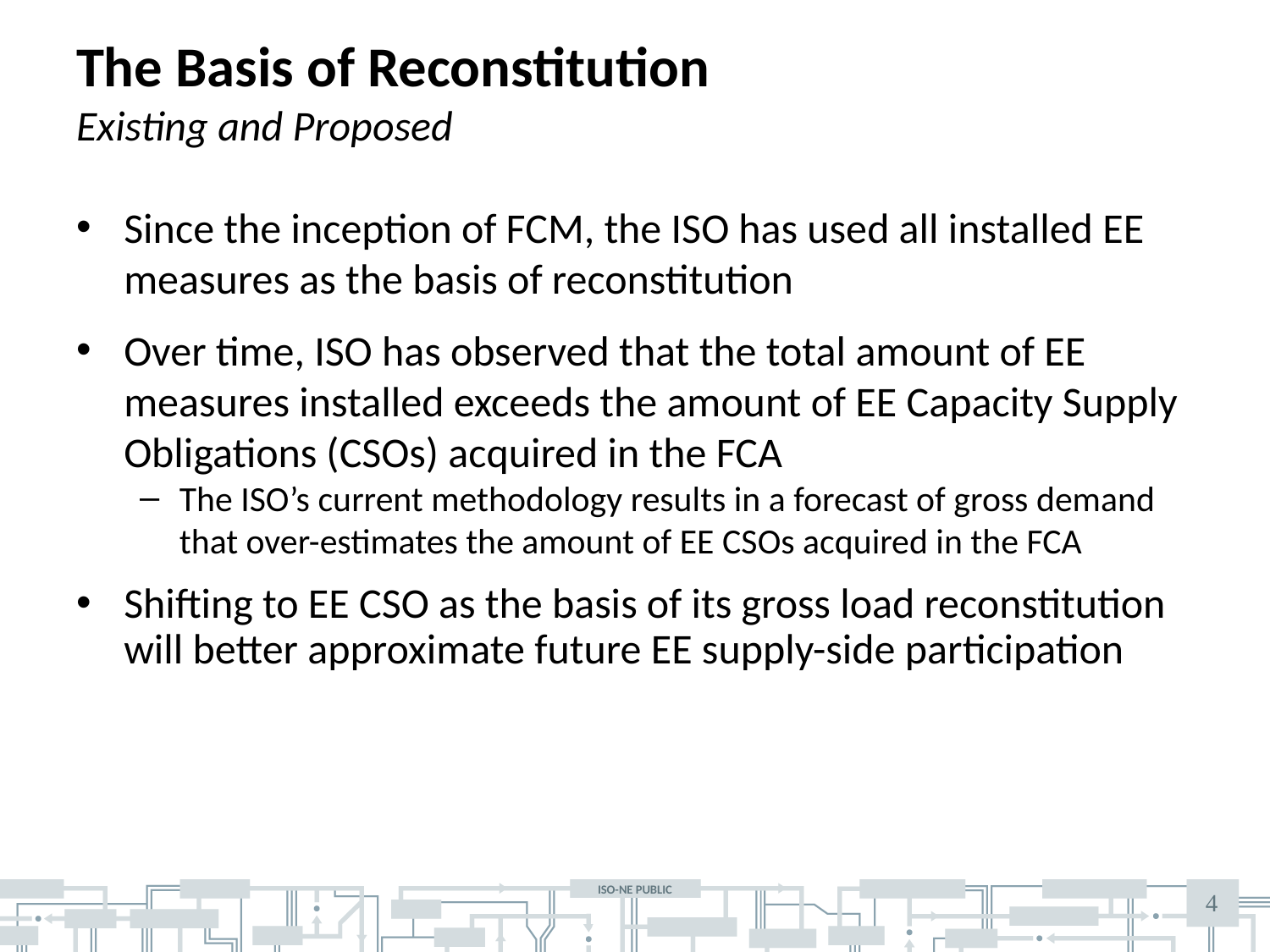

# The Basis of Reconstitution Existing and Proposed
Since the inception of FCM, the ISO has used all installed EE measures as the basis of reconstitution
Over time, ISO has observed that the total amount of EE measures installed exceeds the amount of EE Capacity Supply Obligations (CSOs) acquired in the FCA
The ISO’s current methodology results in a forecast of gross demand that over-estimates the amount of EE CSOs acquired in the FCA
Shifting to EE CSO as the basis of its gross load reconstitution will better approximate future EE supply-side participation
4